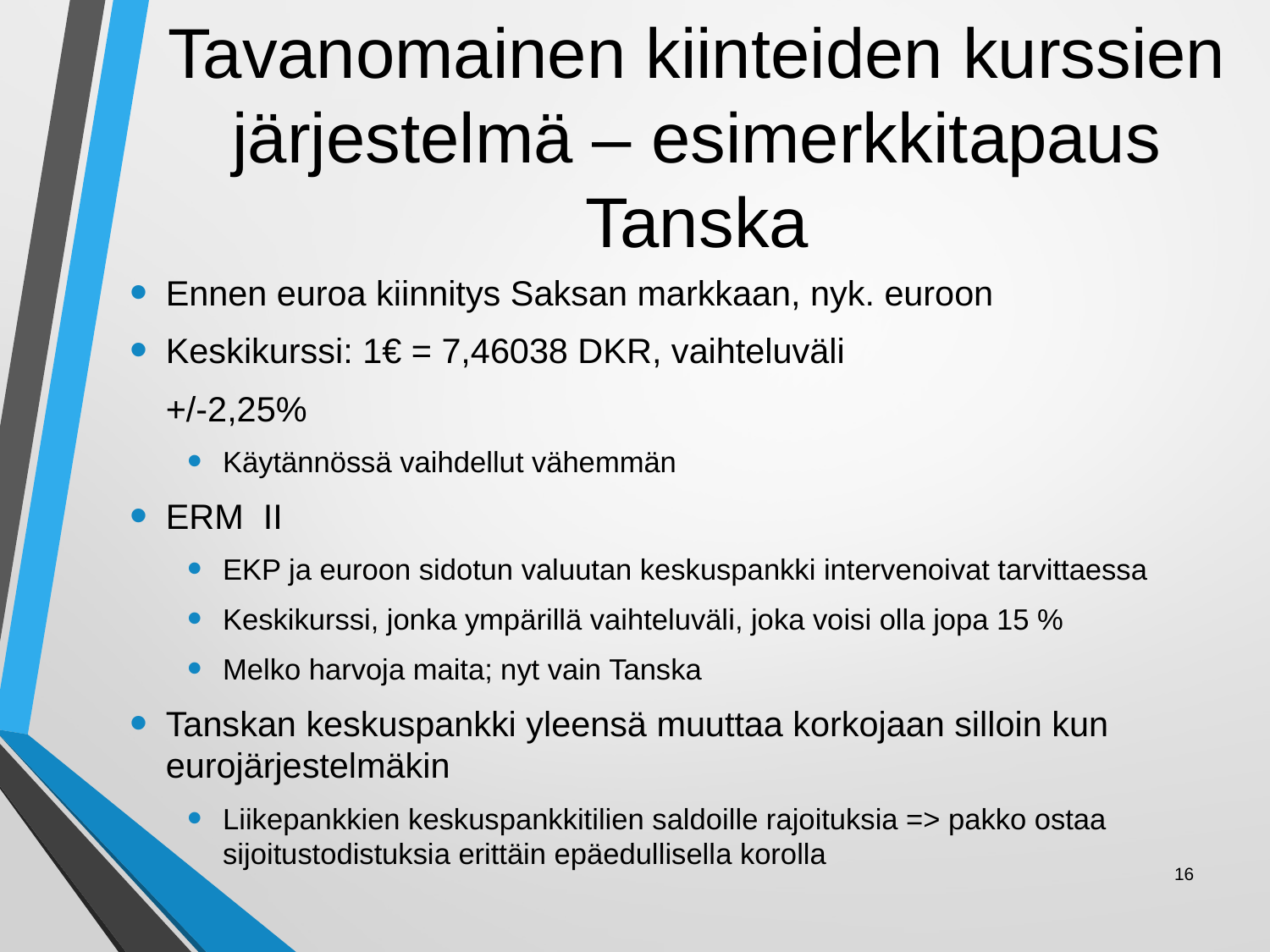

# Tavanomainen kiinteiden kurssien järjestelmä – esimerkkitapaus Tanska
Ennen euroa kiinnitys Saksan markkaan, nyk. euroon
Keskikurssi: 1€ = 7,46038 DKR, vaihteluväli
	+/-2,25%
Käytännössä vaihdellut vähemmän
ERM  II
EKP ja euroon sidotun valuutan keskuspankki intervenoivat tarvittaessa
Keskikurssi, jonka ympärillä vaihteluväli, joka voisi olla jopa 15 %
Melko harvoja maita; nyt vain Tanska
Tanskan keskuspankki yleensä muuttaa korkojaan silloin kun eurojärjestelmäkin
Liikepankkien keskuspankkitilien saldoille rajoituksia => pakko ostaa sijoitustodistuksia erittäin epäedullisella korolla

16